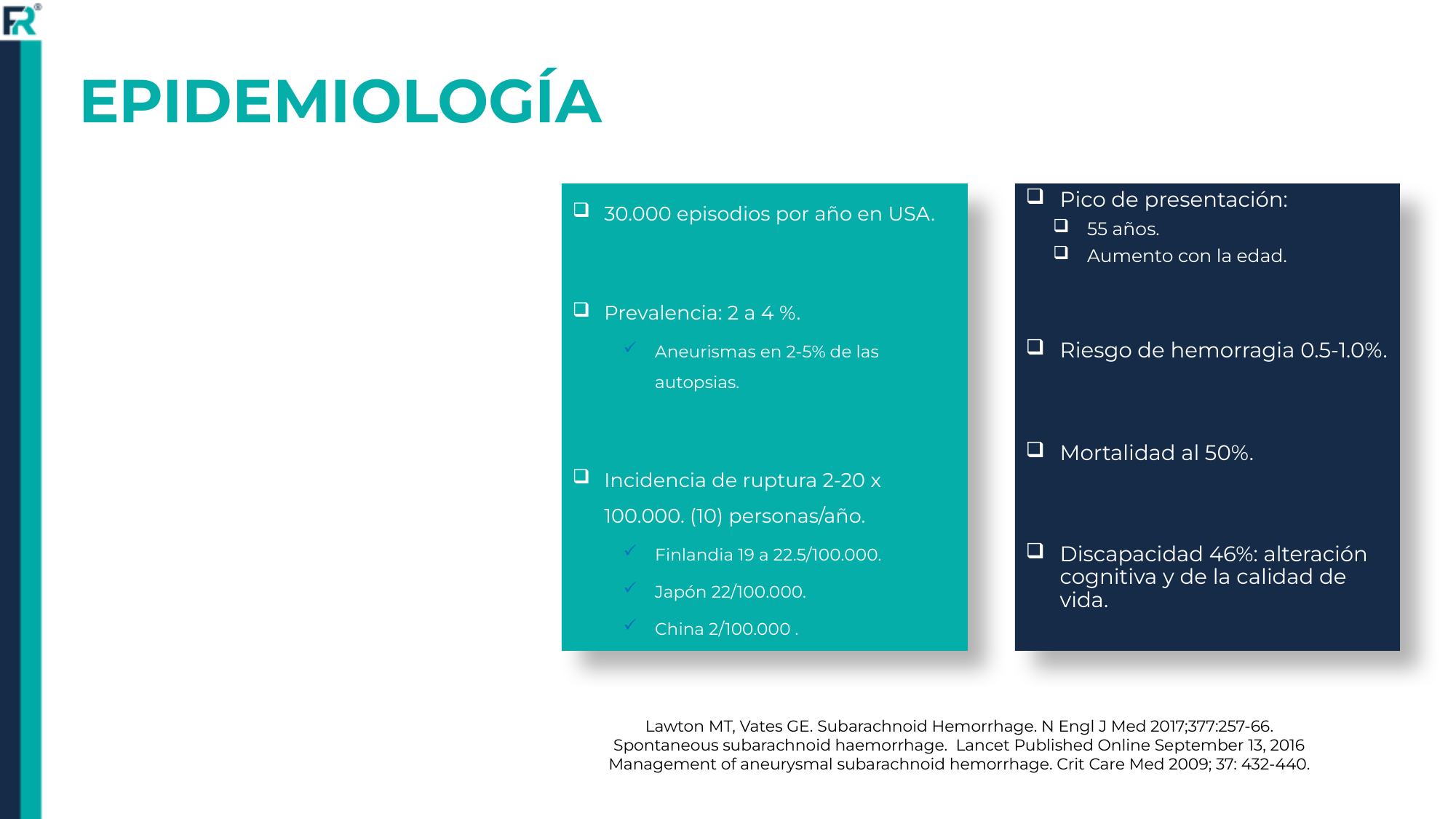

EPIDEMIOLOGÍA
30.000 episodios por año en USA.

Prevalencia: 2 a 4 %.
Aneurismas en 2-5% de las autopsias.

Incidencia de ruptura 2-20 x 100.000. (10) personas/año.
Finlandia 19 a 22.5/100.000.
Japón 22/100.000.
China 2/100.000 .

Pico de presentación:
55 años.
Aumento con la edad.

Riesgo de hemorragia 0.5-1.0%.

Mortalidad al 50%.

Discapacidad 46%: alteración cognitiva y de la calidad de vida.

Lawton MT, Vates GE. Subarachnoid Hemorrhage. N Engl J Med 2017;377:257-66.
Spontaneous subarachnoid haemorrhage.  Lancet Published Online September 13, 2016
Management of aneurysmal subarachnoid hemorrhage. Crit Care Med 2009; 37: 432-440.